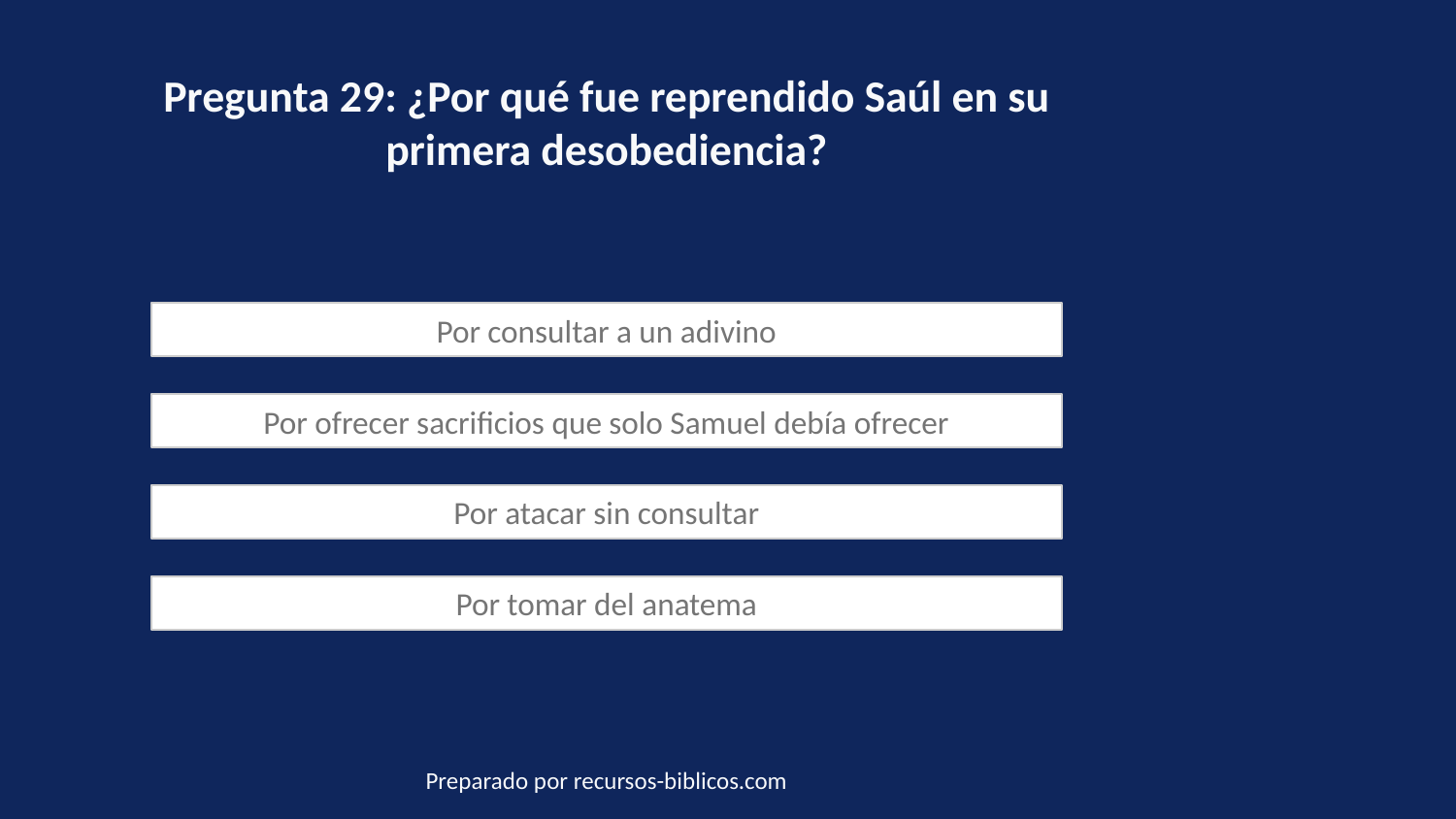

Pregunta 29: ¿Por qué fue reprendido Saúl en su primera desobediencia?
Por consultar a un adivino
Por ofrecer sacrificios que solo Samuel debía ofrecer
Por atacar sin consultar
Por tomar del anatema
Preparado por recursos-biblicos.com